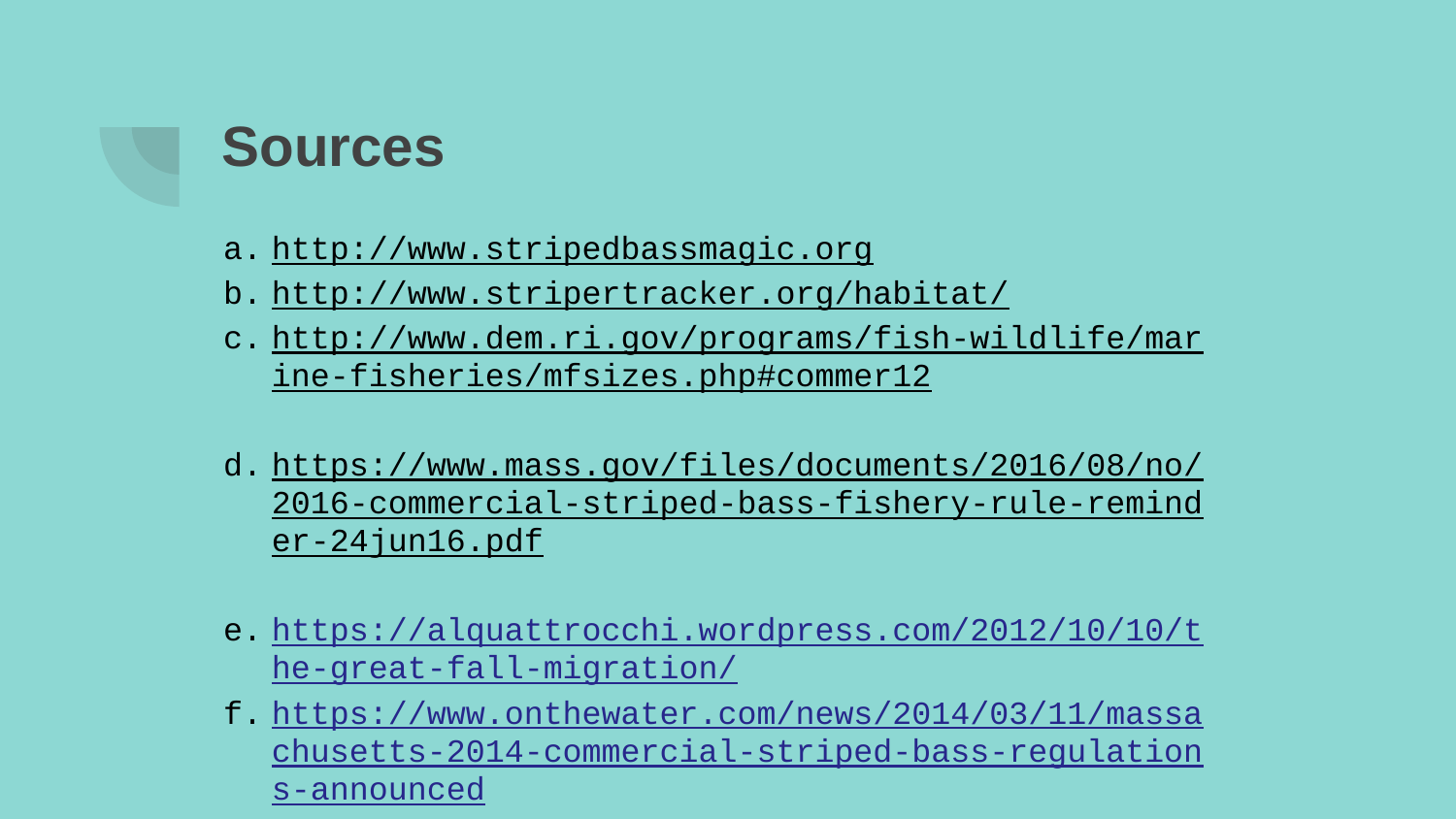

# Sources
http://www.stripedbassmagic.org
http://www.stripertracker.org/habitat/
http://www.dem.ri.gov/programs/fish-wildlife/marine-fisheries/mfsizes.php#commer12
https://www.mass.gov/files/documents/2016/08/no/2016-commercial-striped-bass-fishery-rule-reminder-24jun16.pdf
https://alquattrocchi.wordpress.com/2012/10/10/the-great-fall-migration/
https://www.onthewater.com/news/2014/03/11/massachusetts-2014-commercial-striped-bass-regulations-announced